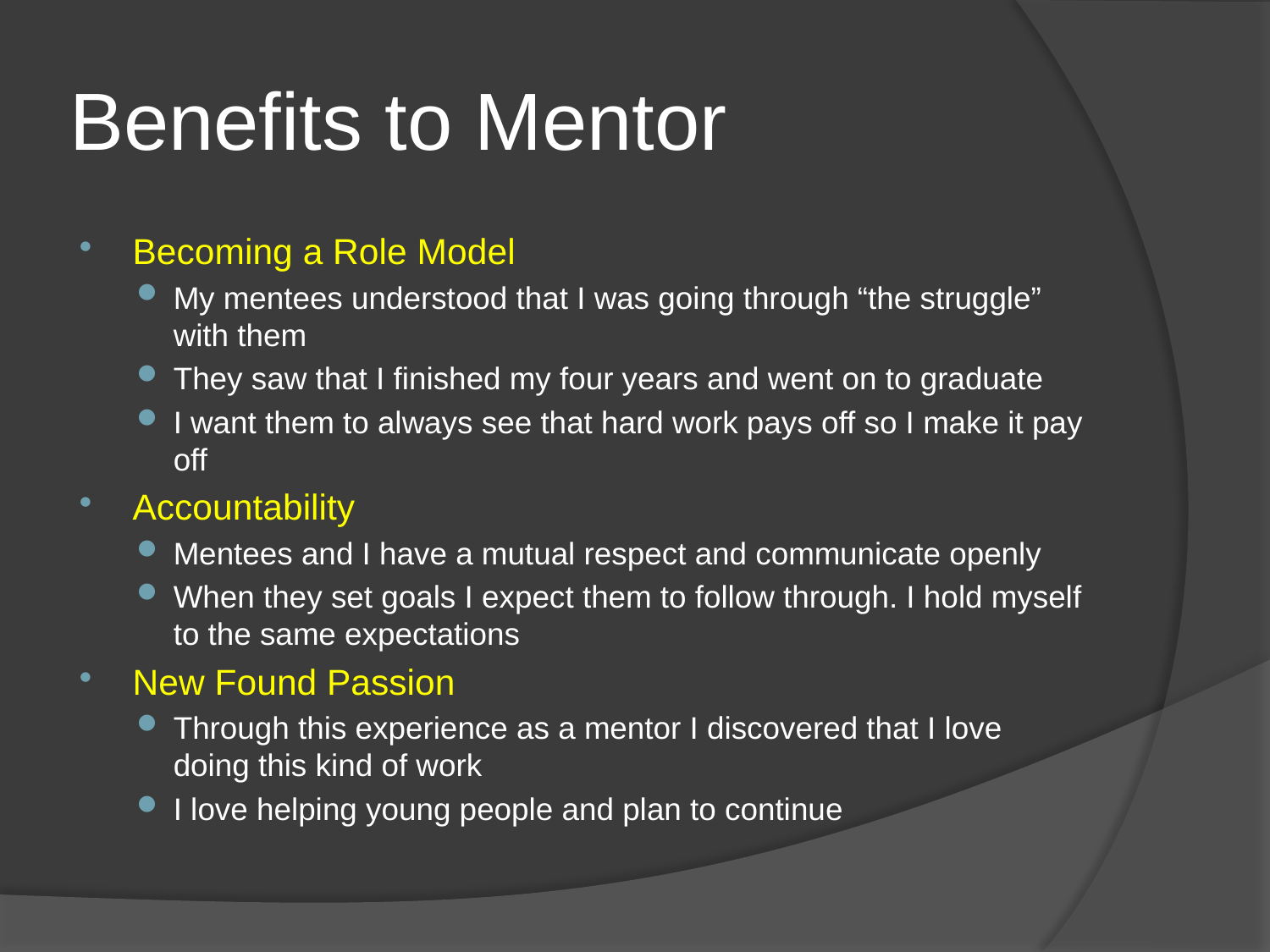

# Benefits to Mentor
Becoming a Role Model
My mentees understood that I was going through “the struggle” with them
They saw that I finished my four years and went on to graduate
I want them to always see that hard work pays off so I make it pay off
Accountability
Mentees and I have a mutual respect and communicate openly
When they set goals I expect them to follow through. I hold myself to the same expectations
New Found Passion
Through this experience as a mentor I discovered that I love doing this kind of work
I love helping young people and plan to continue